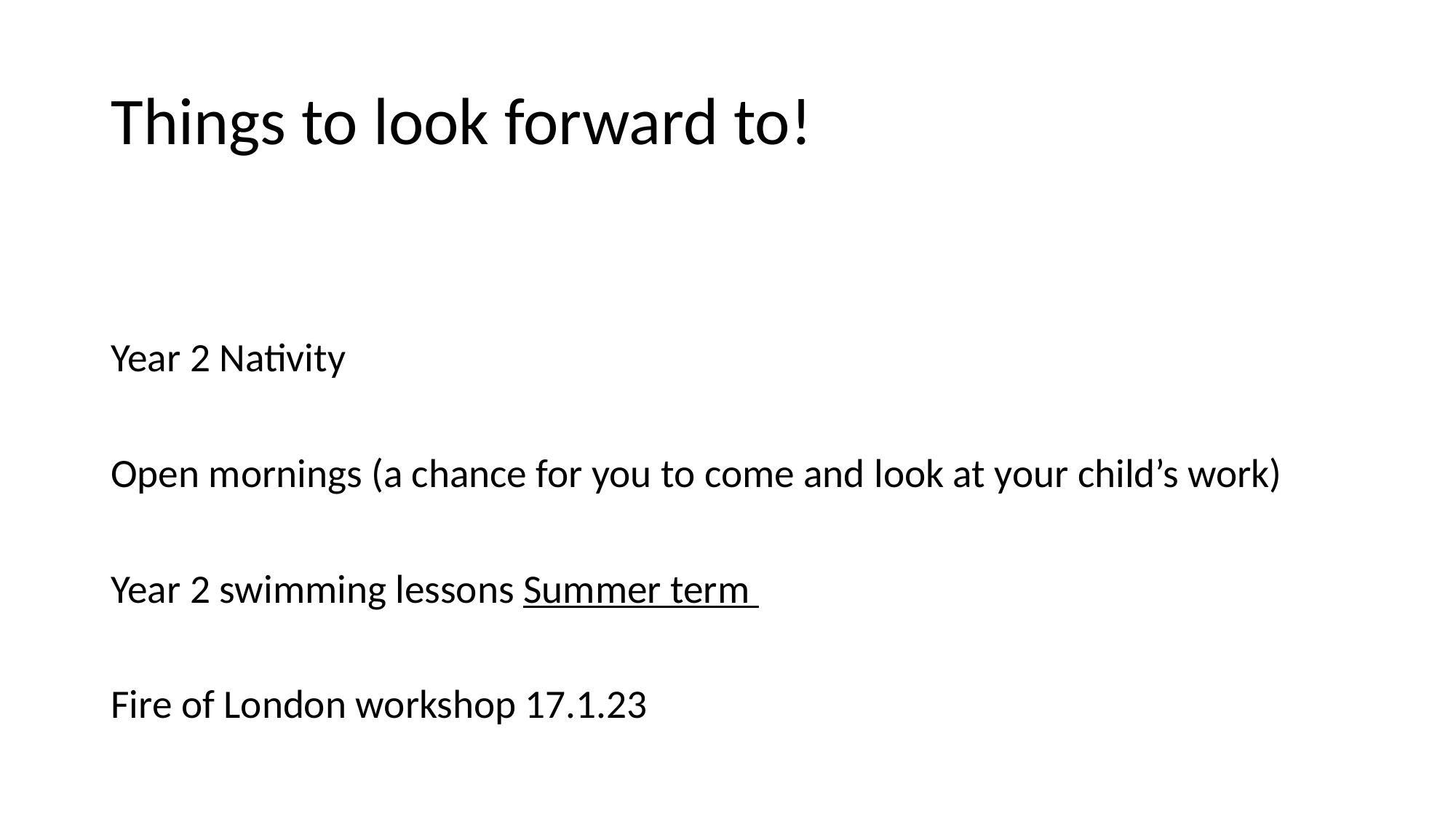

# Things to look forward to!
Year 2 Nativity

Open mornings (a chance for you to come and look at your child’s work)

Year 2 swimming lessons Summer term

Fire of London workshop 17.1.23